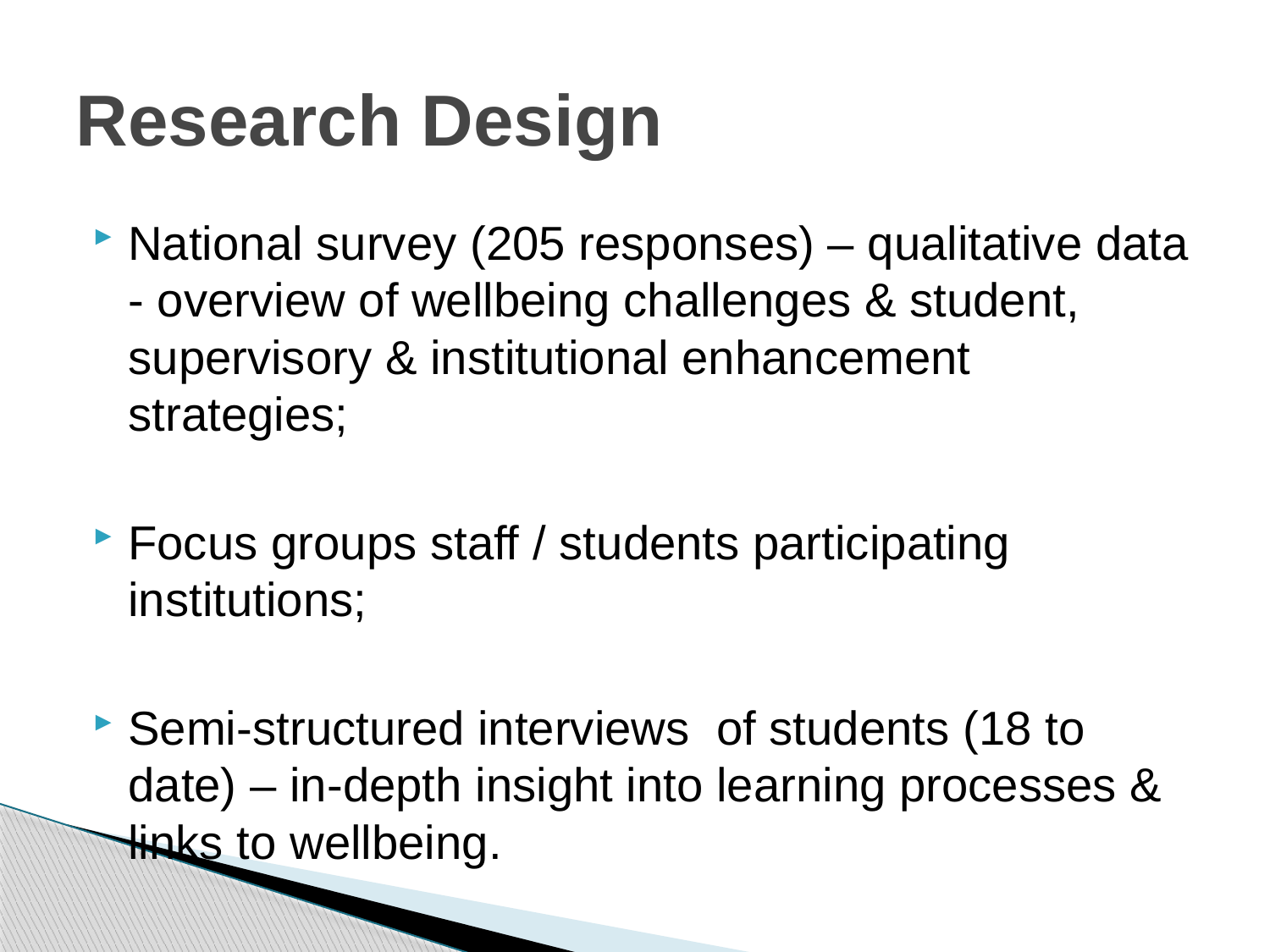

# Research Design
National survey (205 responses) – qualitative data - overview of wellbeing challenges & student, supervisory & institutional enhancement strategies;

Focus groups staff / students participating institutions;

Semi-structured interviews  of students (18 to date) – in-depth insight into learning processes & links to wellbeing.